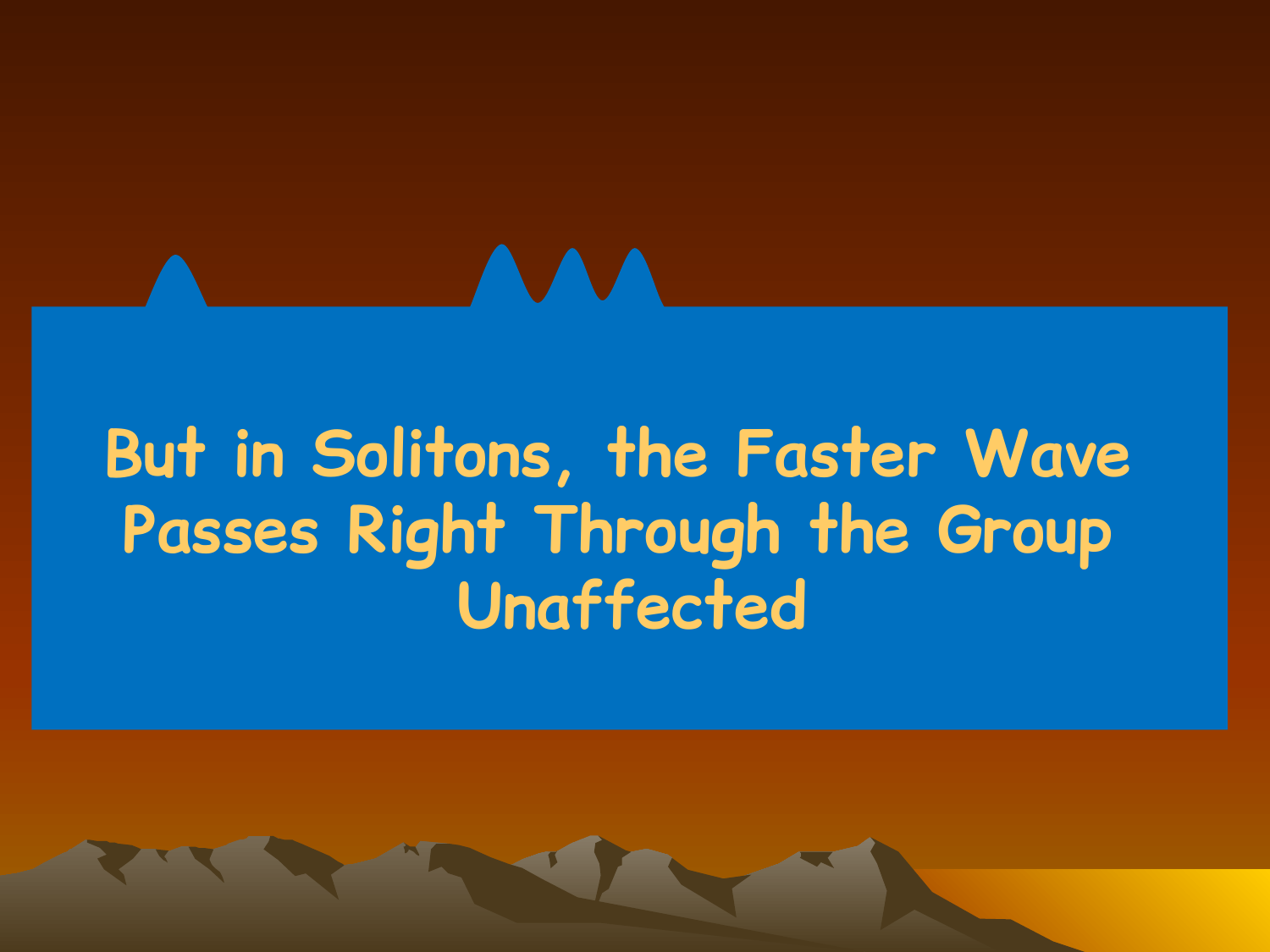

But in Solitons, the Faster Wave
Passes Right Through the Group
Unaffected